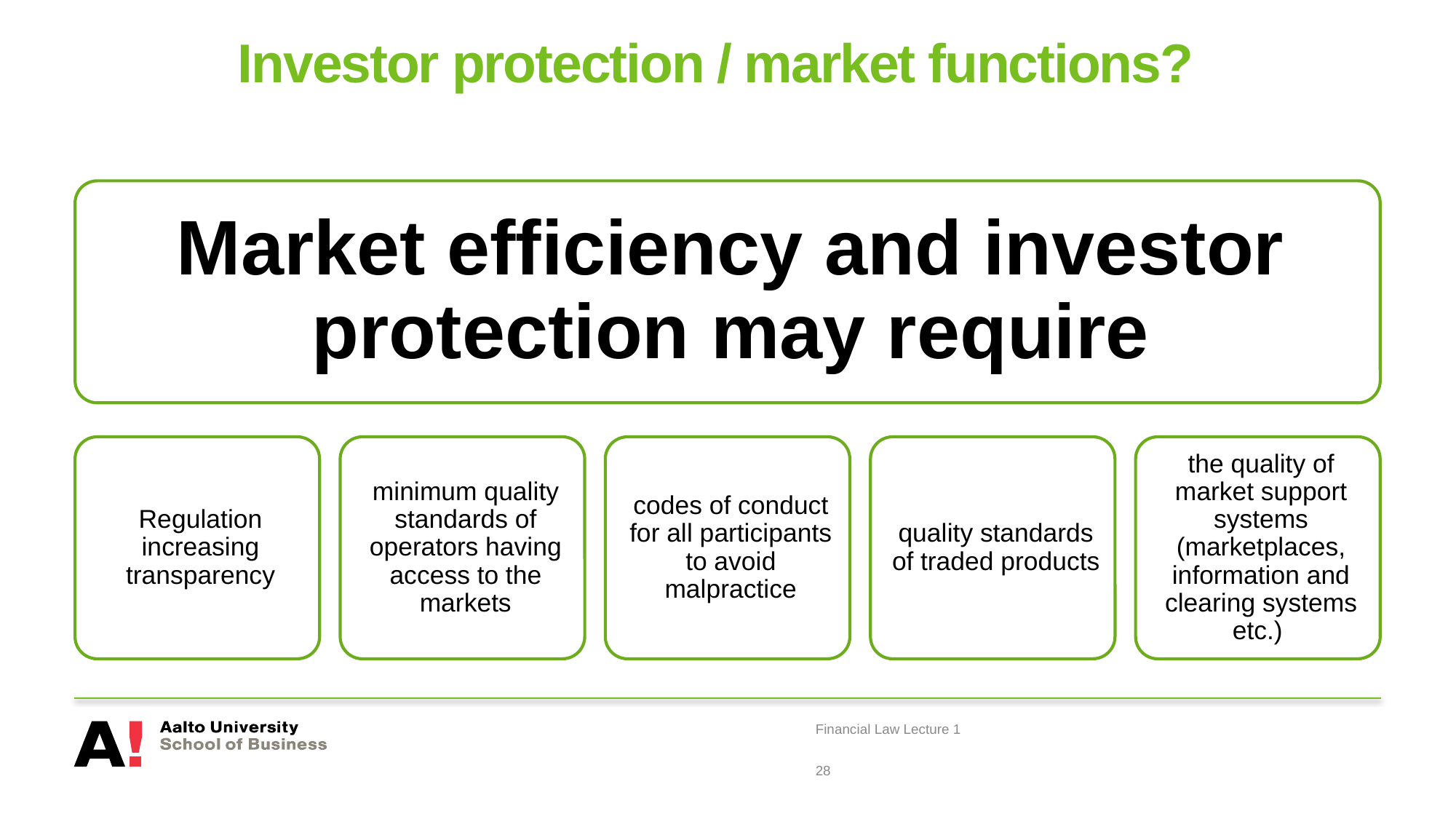

# Investor protection / market functions?
Market efficiency and investor protection may require
Regulation increasing transparency
minimum quality standards of operators having access to the markets
codes of conduct for all participants to avoid malpractice
quality standards of traded products
the quality of market support systems (marketplaces, information and clearing systems etc.)
Financial Law Lecture 1
28